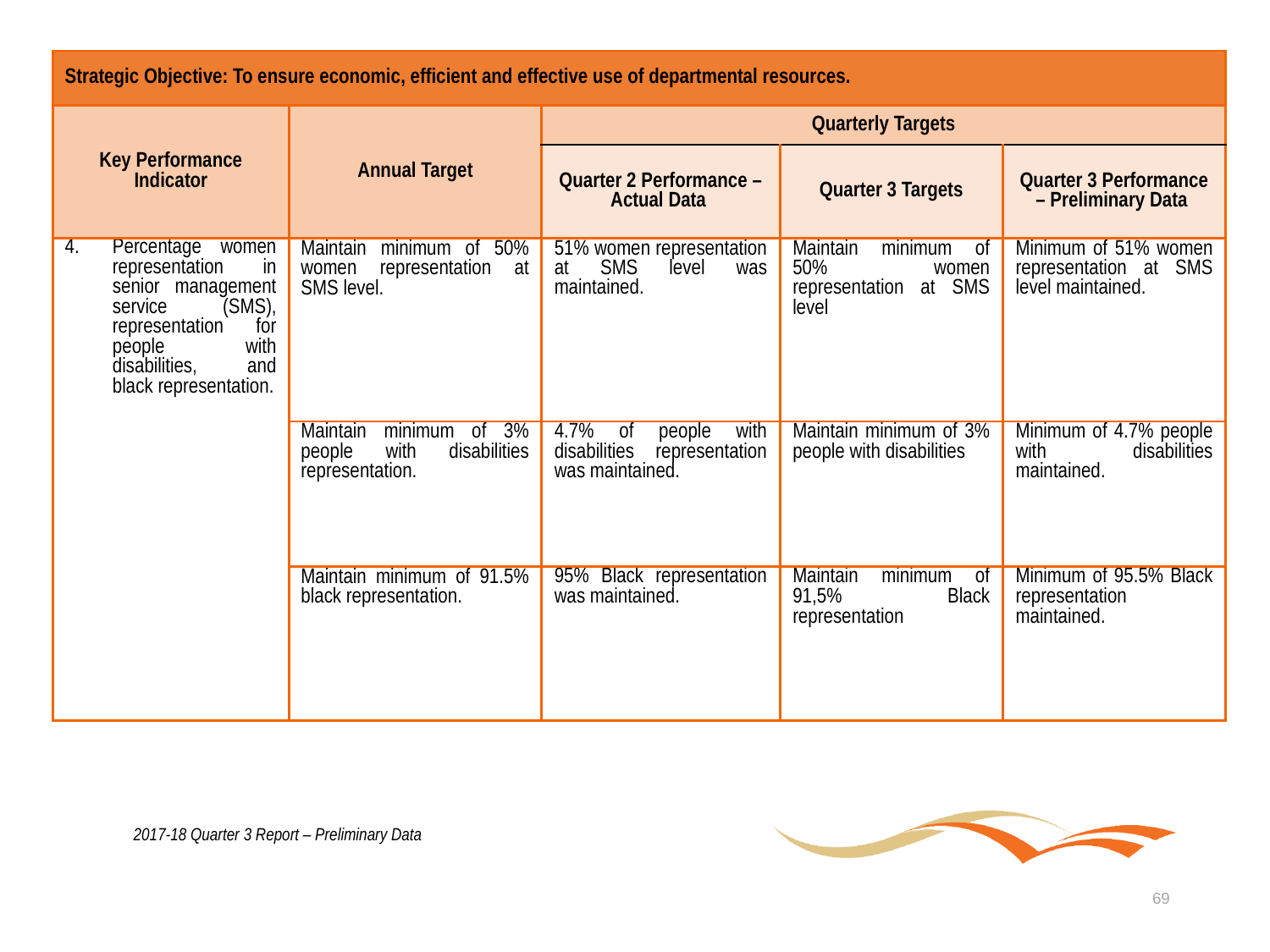

| Strategic Objective: To ensure economic, efficient and effective use of departmental resources. |  |  |  |  |
| --- | --- | --- | --- | --- |
| Key Performance Indicator | Annual Target | Quarterly Targets |  |  |
|  |  | Quarter 2 Performance – Actual Data | Quarter 3 Targets | Quarter 3 Performance – Preliminary Data |
| Percentage women representation in senior management service (SMS), representation for people with disabilities, and black representation. | Maintain minimum of 50% women representation at SMS level. | 51% women representation at SMS level was maintained. | Maintain minimum of 50% women representation at SMS level | Minimum of 51% women representation at SMS level maintained. |
|  | Maintain minimum of 3% people with disabilities representation. | 4.7% of people with disabilities representation was maintained. | Maintain minimum of 3% people with disabilities | Minimum of 4.7% people with disabilities maintained. |
|  | Maintain minimum of 91.5% black representation. | 95% Black representation was maintained. | Maintain minimum of 91,5% Black representation | Minimum of 95.5% Black representation maintained. |
2017-18 Quarter 3 Report – Preliminary Data
69